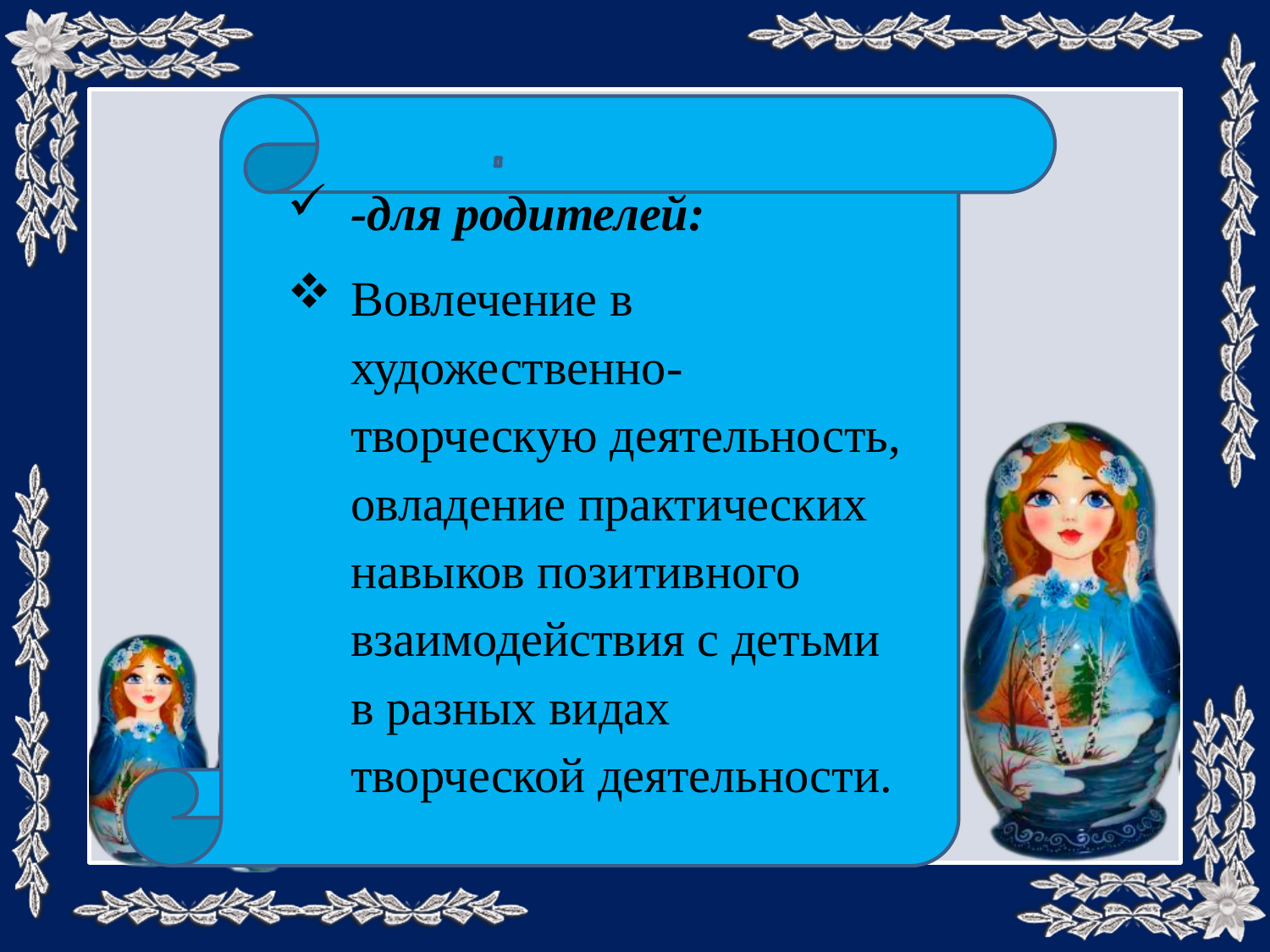

-для родителей:
Вовлечение в художественно-творческую деятельность, овладение практических навыков позитивного взаимодействия с детьми в разных видах творческой деятельности.